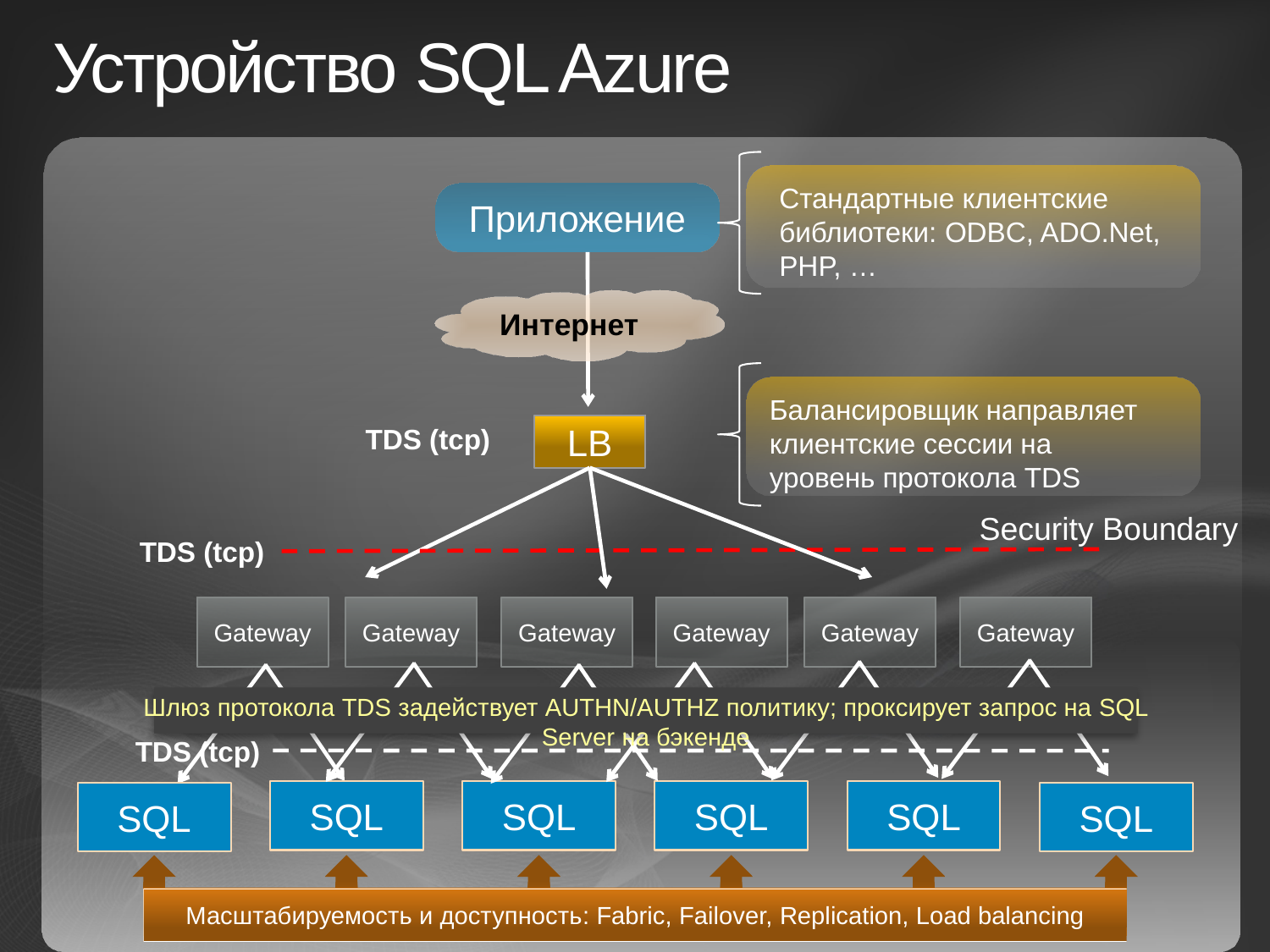

# Устройство SQL Azure

Стандартные клиентские библиотеки: ODBC, ADO.Net, PHP, …
Приложение
Интернет

Балансировщик направляет клиентские сессии на уровень протокола TDS
TDS (tcp)
LB
Security Boundary
TDS (tcp)
Gateway
Gateway
Gateway
Gateway
Gateway
Gateway

Шлюз протокола TDS задействует AUTHN/AUTHZ политику; проксирует запрос на SQL Server на бэкенде

TDS (tcp)
SQL
SQL
SQL
SQL
SQL
SQL

Масштабируемость и доступность: Fabric, Failover, Replication, Load balancing